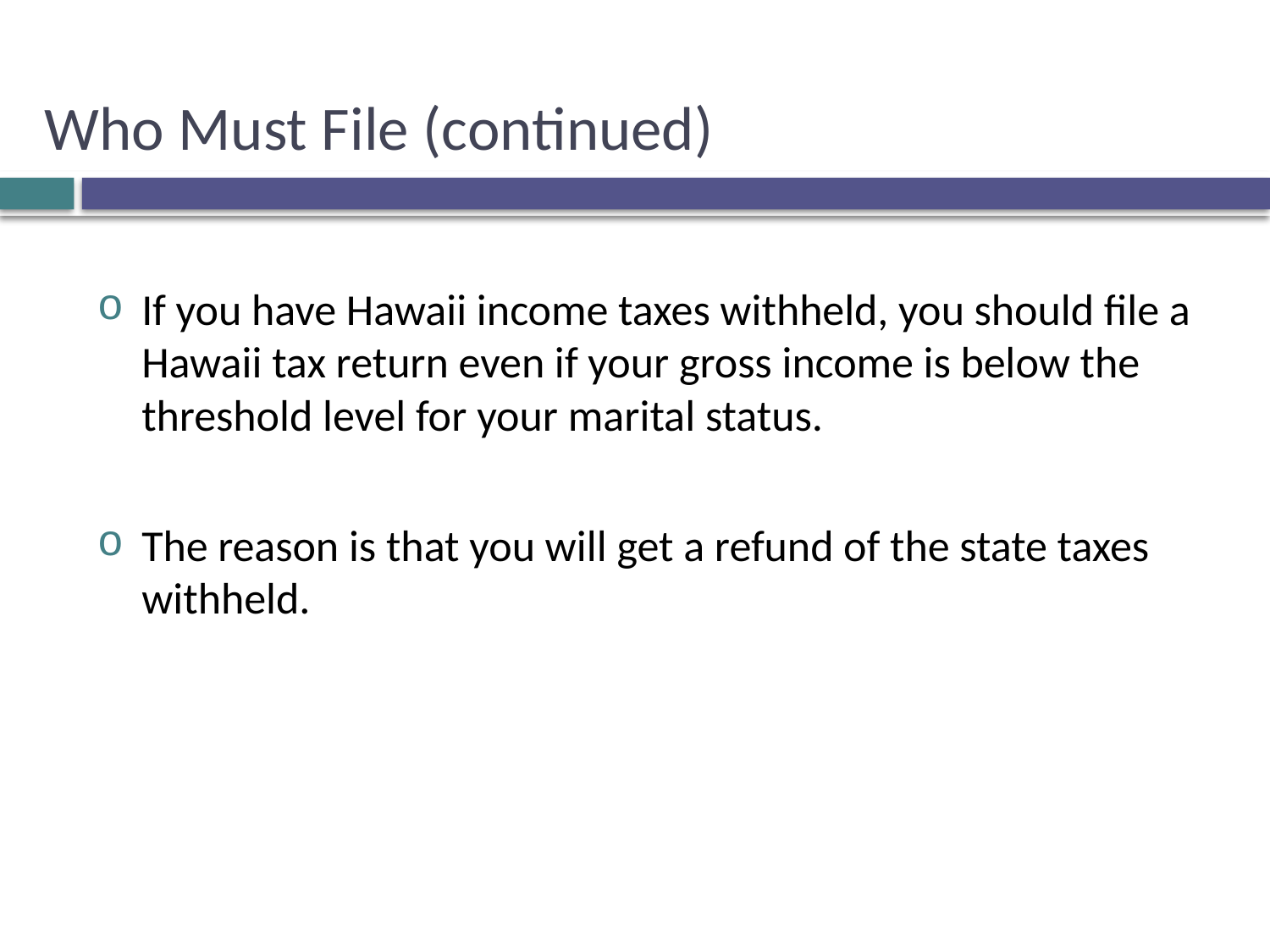

Who Must File (continued)
If you have Hawaii income taxes withheld, you should file a Hawaii tax return even if your gross income is below the threshold level for your marital status.

The reason is that you will get a refund of the state taxes withheld.